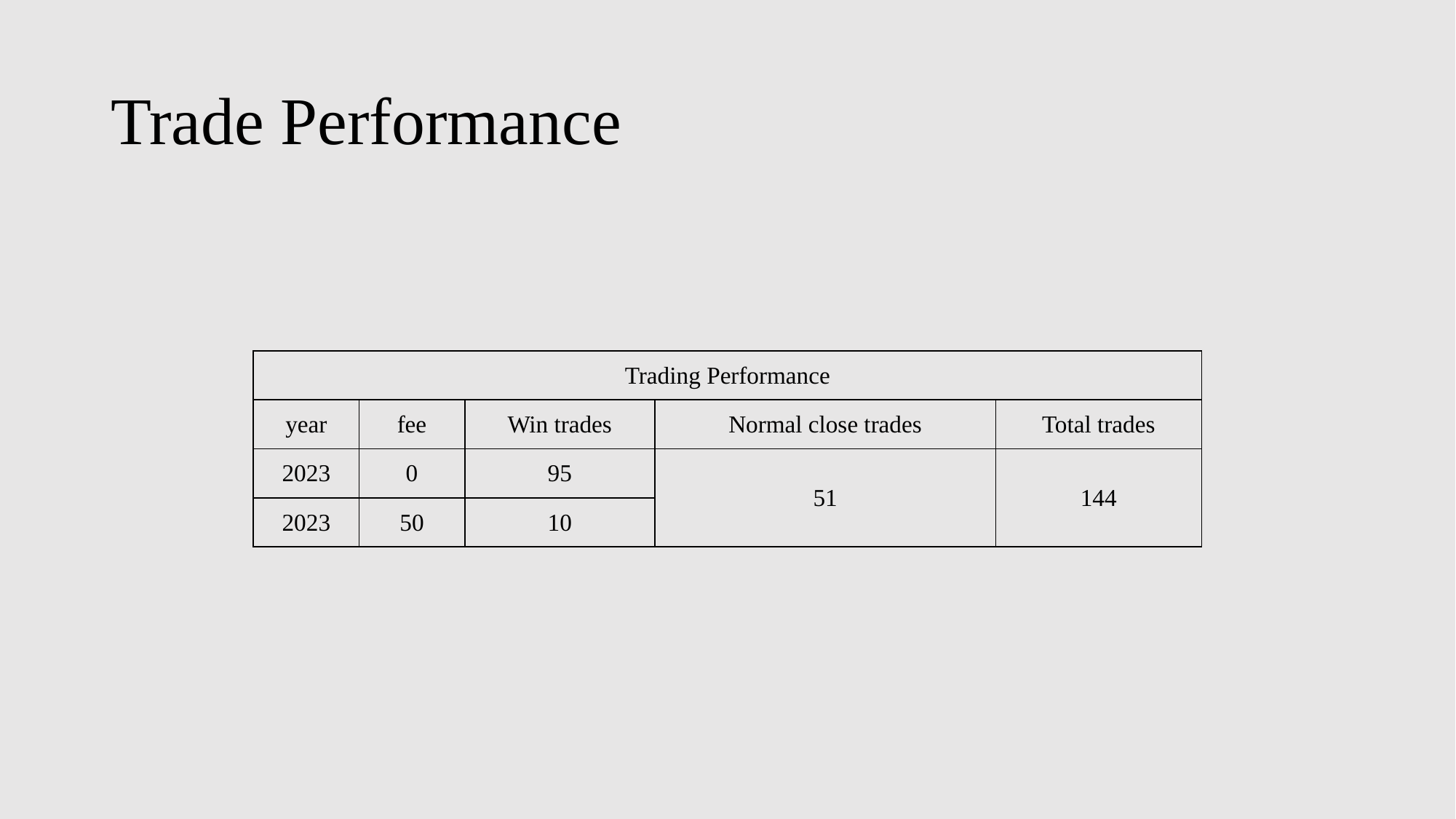

# Trade Performance
| Trading Performance |  |  |  |  |
| --- | --- | --- | --- | --- |
| year | fee | Win trades | Normal close trades | Total trades |
| 2023 | 0 | 95 | 51 | 144 |
| 2023 | 50 | 10 | 51 |  |